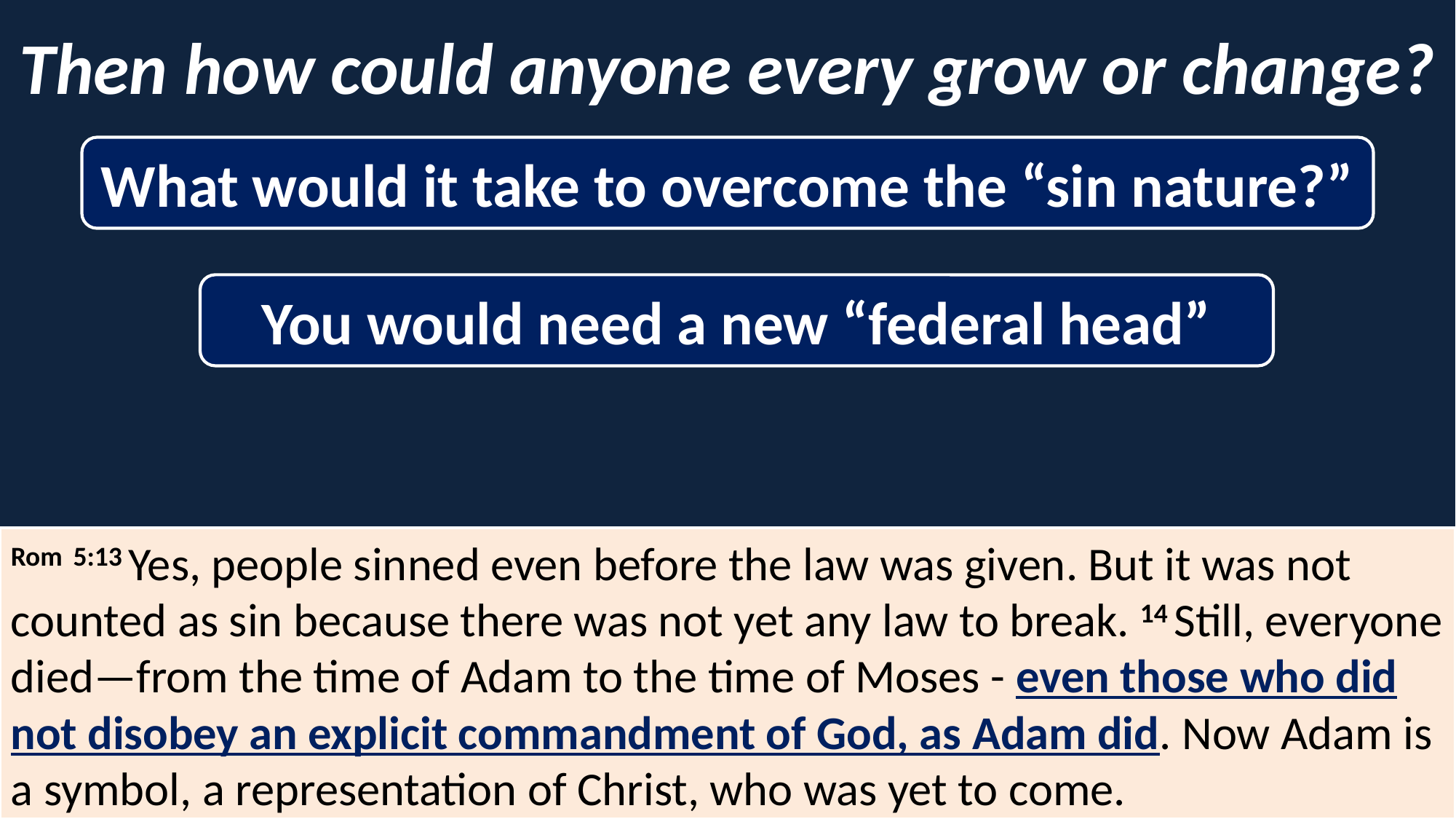

# Then how could anyone every grow or change?
What would it take to overcome the “sin nature?”
You would need a new “federal head”
Rom 5:13 Yes, people sinned even before the law was given. But it was not counted as sin because there was not yet any law to break. 14 Still, everyone died—from the time of Adam to the time of Moses - even those who did not disobey an explicit commandment of God, as Adam did. Now Adam is a symbol, a representation of Christ, who was yet to come.